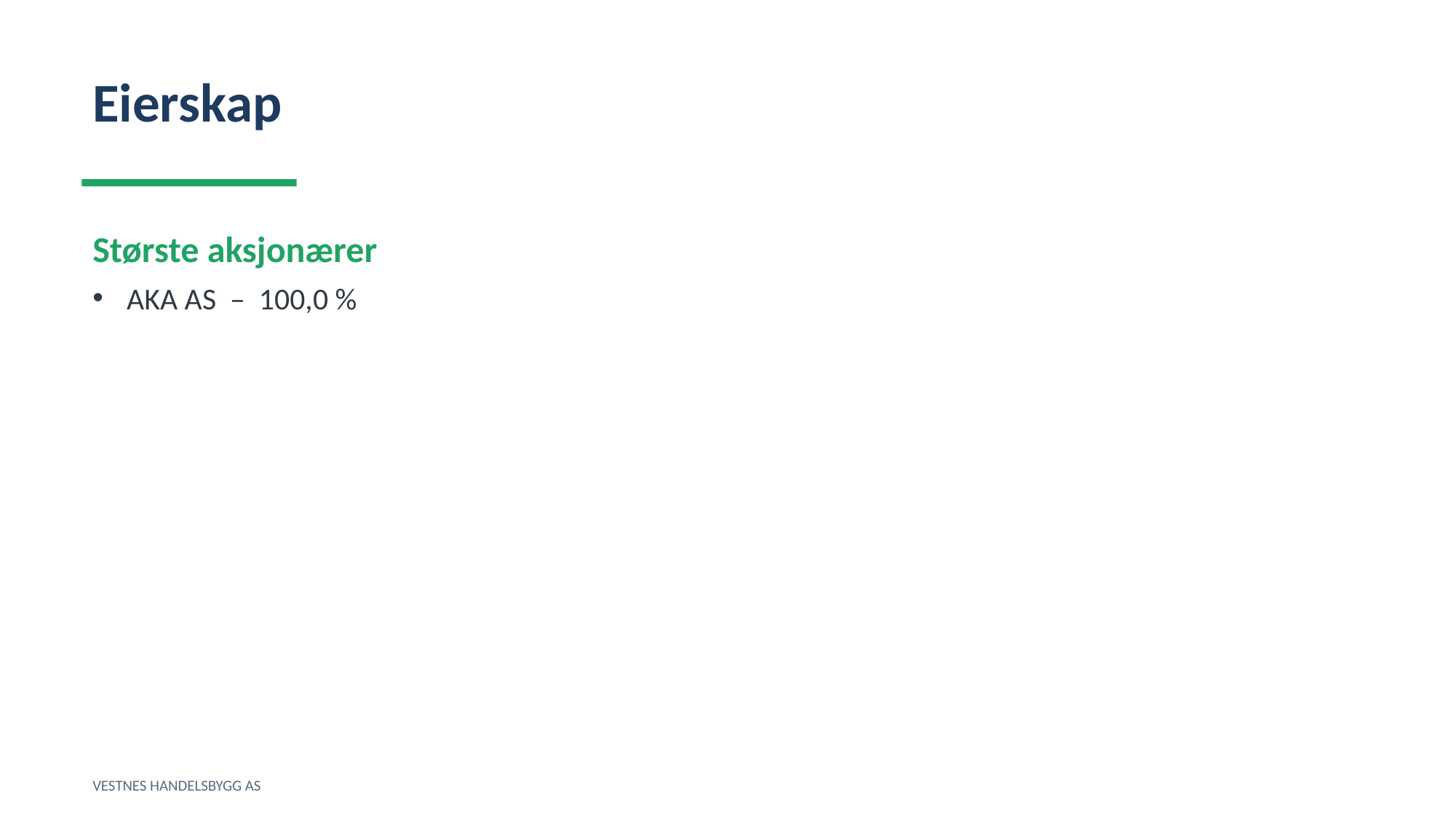

Eierskap

Største aksjonærer
AKA AS  –  100,0 %
VESTNES HANDELSBYGG AS